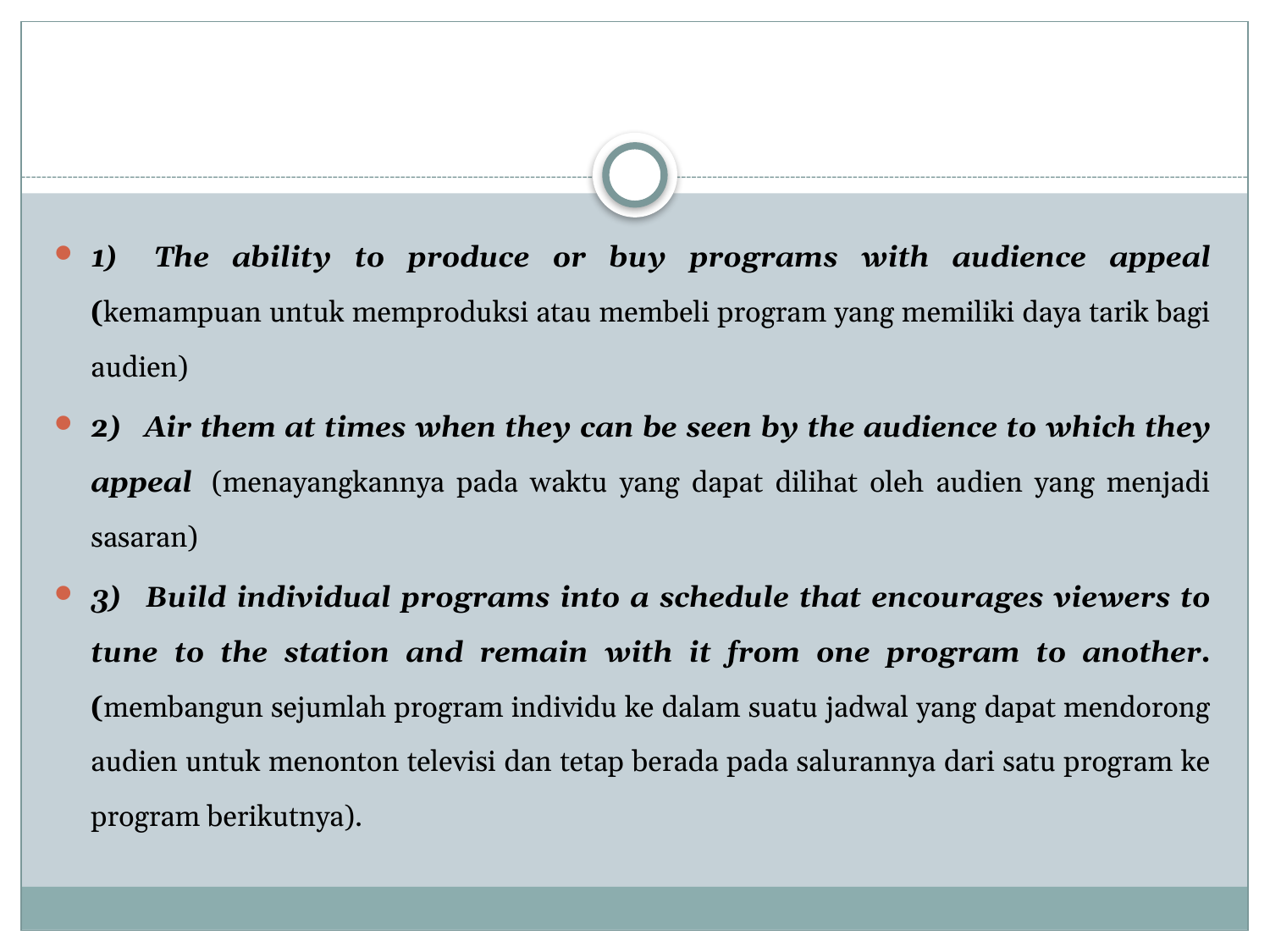

#
1)   The ability to produce or buy programs with audience appeal (kemampuan untuk memproduksi atau membeli program yang memiliki daya tarik bagi audien)
2)   Air them at times when they can be seen by the audience to which they appeal  (menayangkannya pada waktu yang dapat dilihat oleh audien yang menjadi sasaran)
3)   Build individual programs into a schedule that encourages viewers to tune to the station and remain with it from one program to another. (membangun sejumlah program individu ke dalam suatu jadwal yang dapat mendorong audien untuk menonton televisi dan tetap berada pada salurannya dari satu program ke program berikutnya).